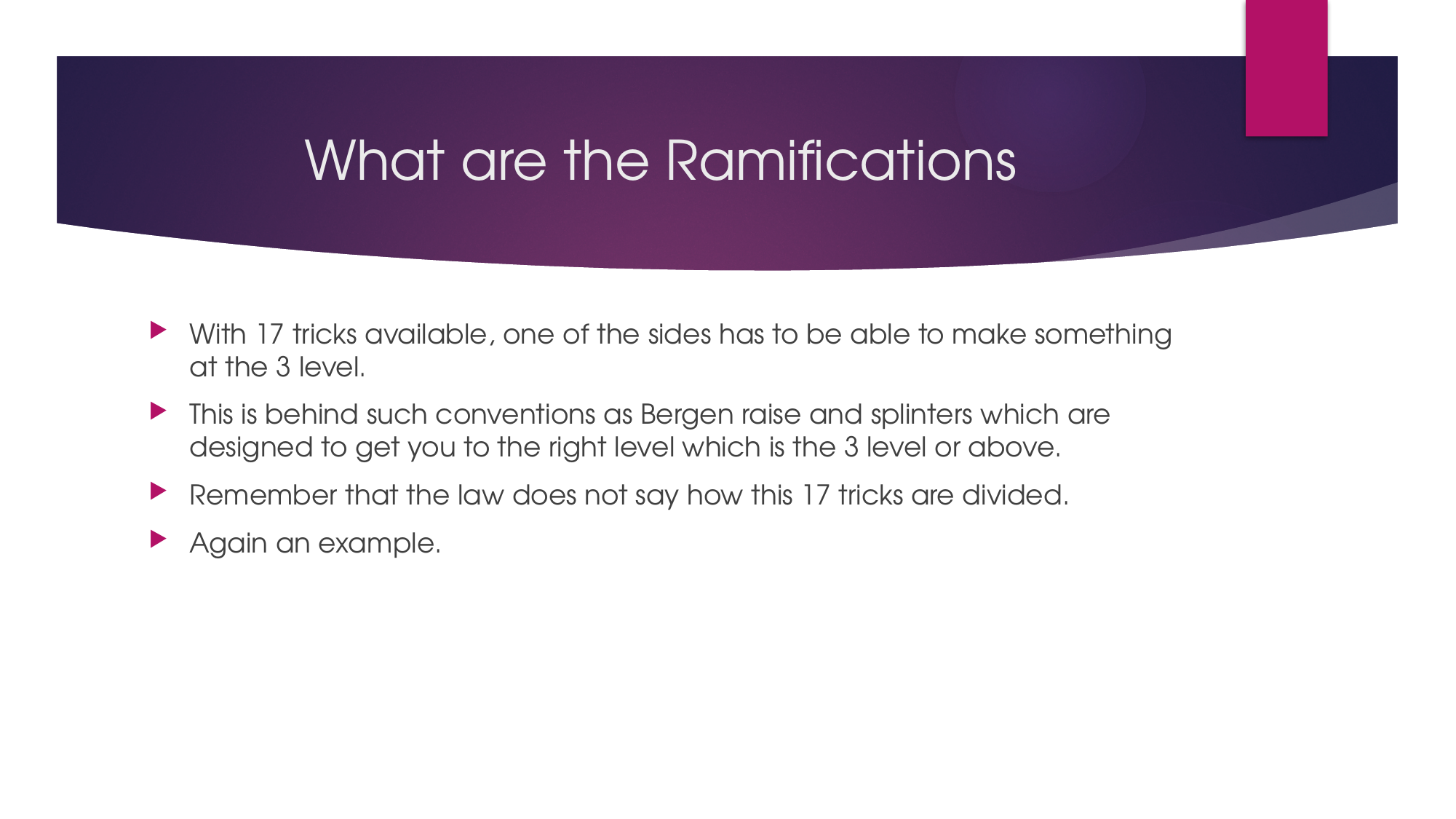

# What are the Ramifications
With 17 tricks available, one of the sides has to be able to make something at the 3 level.
This is behind such conventions as Bergen raise and splinters which are designed to get you to the right level which is the 3 level or above.
Remember that the law does not say how this 17 tricks are divided.
Again an example.